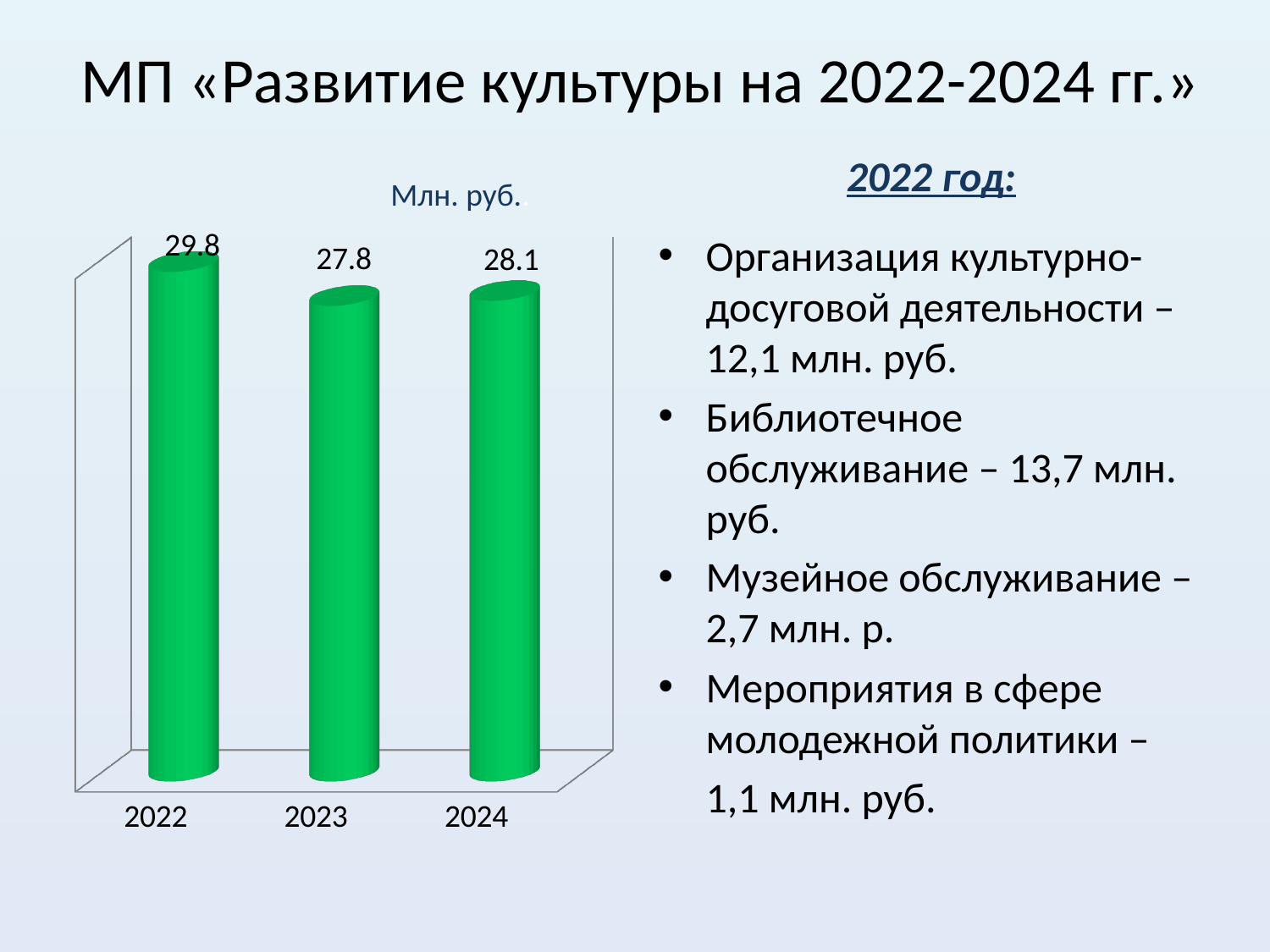

# МП «Развитие культуры на 2022-2024 гг.»
2022 год:
Млн. руб..

[unsupported chart]

Организация культурно-досуговой деятельности – 12,1 млн. руб.
Библиотечное обслуживание – 13,7 млн. руб.
Музейное обслуживание – 2,7 млн. р.
Мероприятия в сфере молодежной политики –
     1,1 млн. руб.